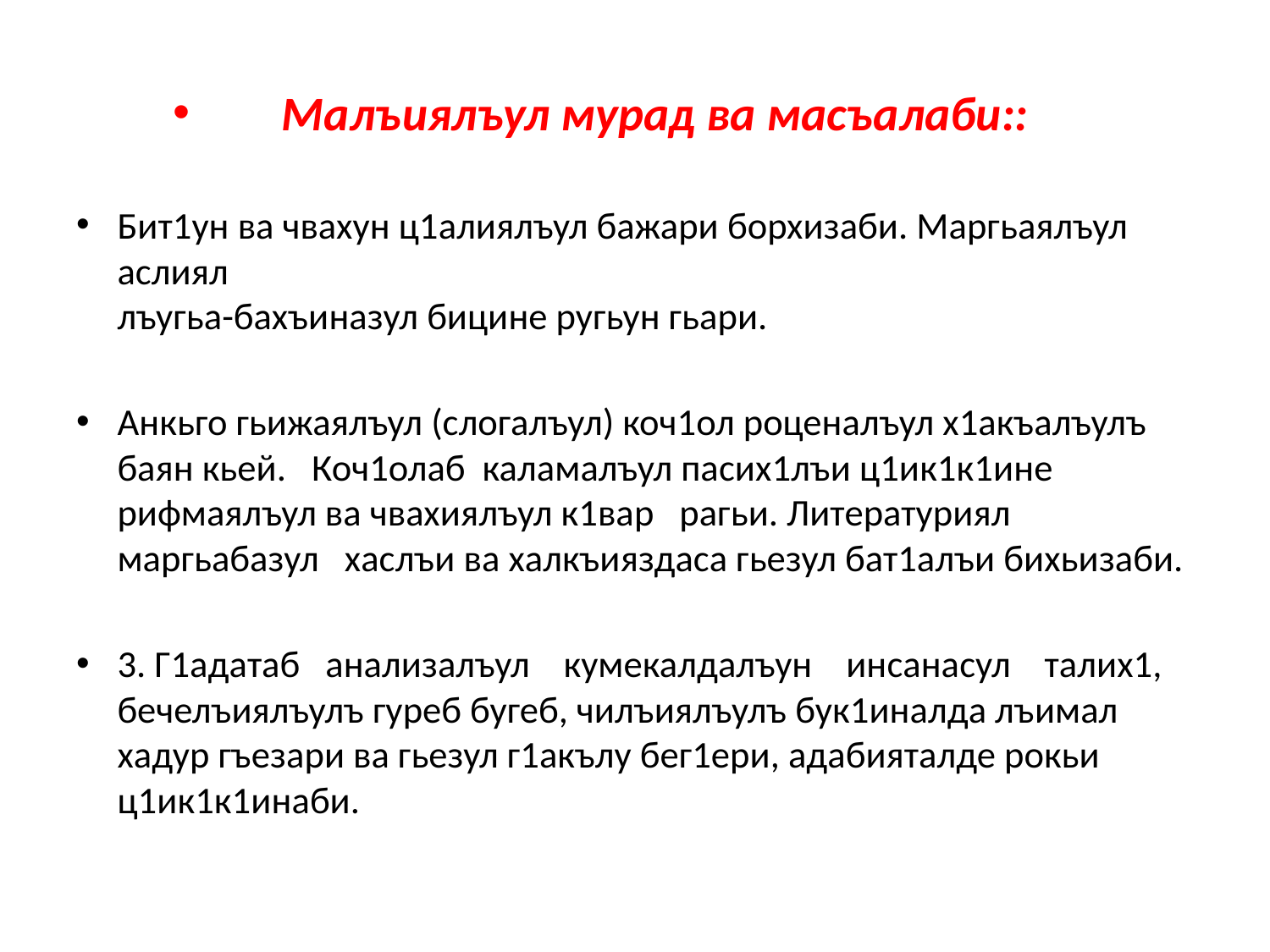

#
Малъиялъул мурад ва масъалаби::

Бит1ун ва чвахун ц1алиялъул бажари борхизаби. Маргьаялъул аслиял
лъугьа-бахъиназул бицине ругьун гьари.

Анкьго гьижаялъул (слогалъул) коч1ол роценалъул х1акъалъулъ баян кьей.   Коч1олаб  каламалъул пасих1лъи ц1ик1к1ине рифмаялъул ва чвахиялъул к1вар   рагьи. Литературиял маргьабазул   хаслъи ва халкъияздаса гьезул бат1алъи бихьизаби.

3. Г1адатаб   анализалъул    кумекалдалъун    инсанасул    талих1, бечелъиялъулъ гуреб бугеб, чилъиялъулъ бук1иналда лъимал хадур гъезари ва гьезул г1акълу бег1ери, адабияталде рокьи ц1ик1к1инаби.